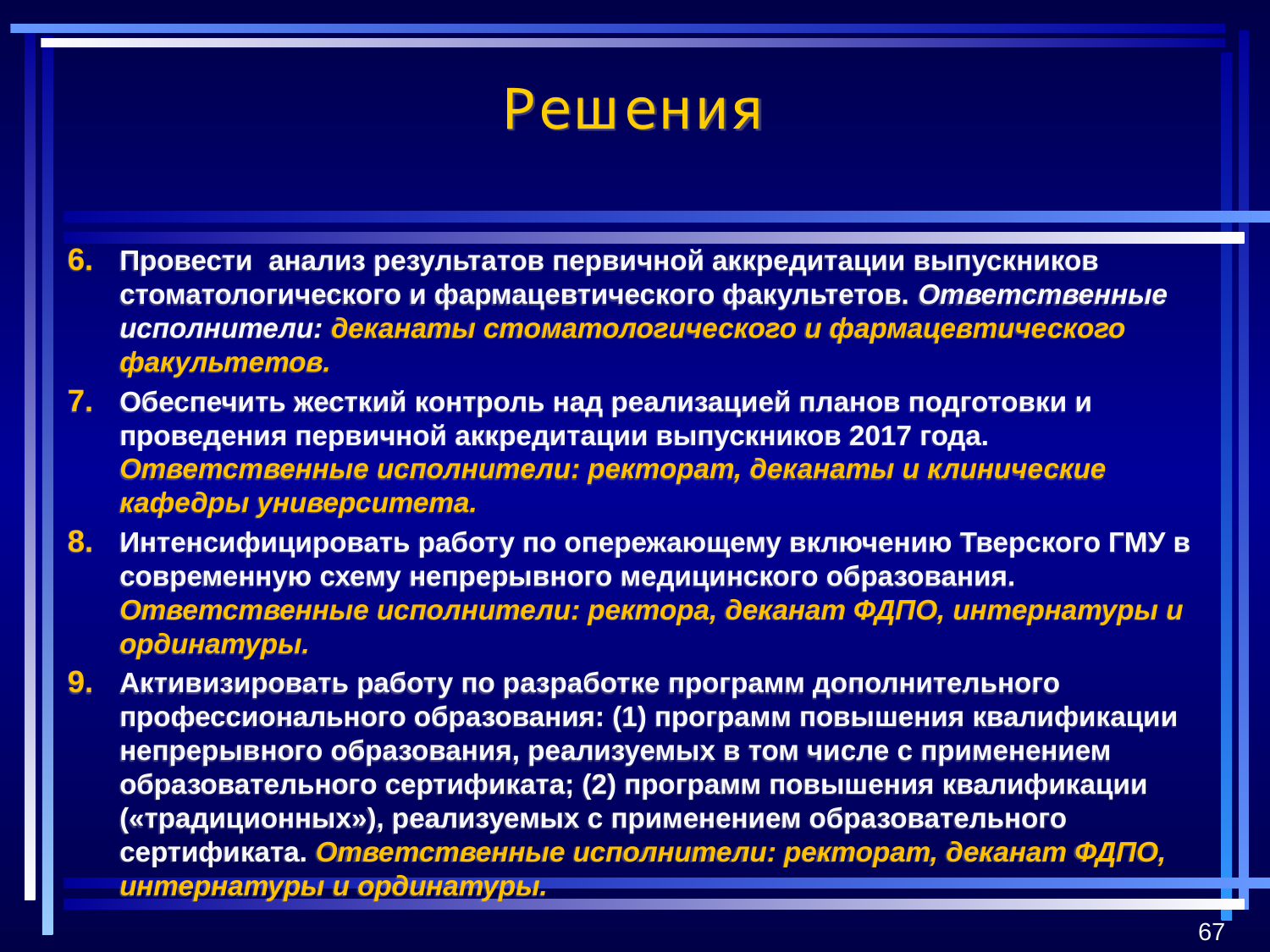

# Решения
Провести  анализ результатов первичной аккредитации выпускников стоматологического и фармацевтического факультетов. Ответственные исполнители: деканаты стоматологического и фармацевтического факультетов.
Обеспечить жесткий контроль над реализацией планов подготовки и проведения первичной аккредитации выпускников 2017 года. Ответственные исполнители: ректорат, деканаты и клинические кафедры университета.
Интенсифицировать работу по опережающему включению Тверского ГМУ в современную схему непрерывного медицинского образования. Ответственные исполнители: ректора, деканат ФДПО, интернатуры и ординатуры.
Активизировать работу по разработке программ дополнительного профессионального образования: (1) программ повышения квалификации непрерывного образования, реализуемых в том числе с применением образовательного сертификата; (2) программ повышения квалификации («традиционных»), реализуемых с применением образовательного сертификата. Ответственные исполнители: ректорат, деканат ФДПО, интернатуры и ординатуры.
67